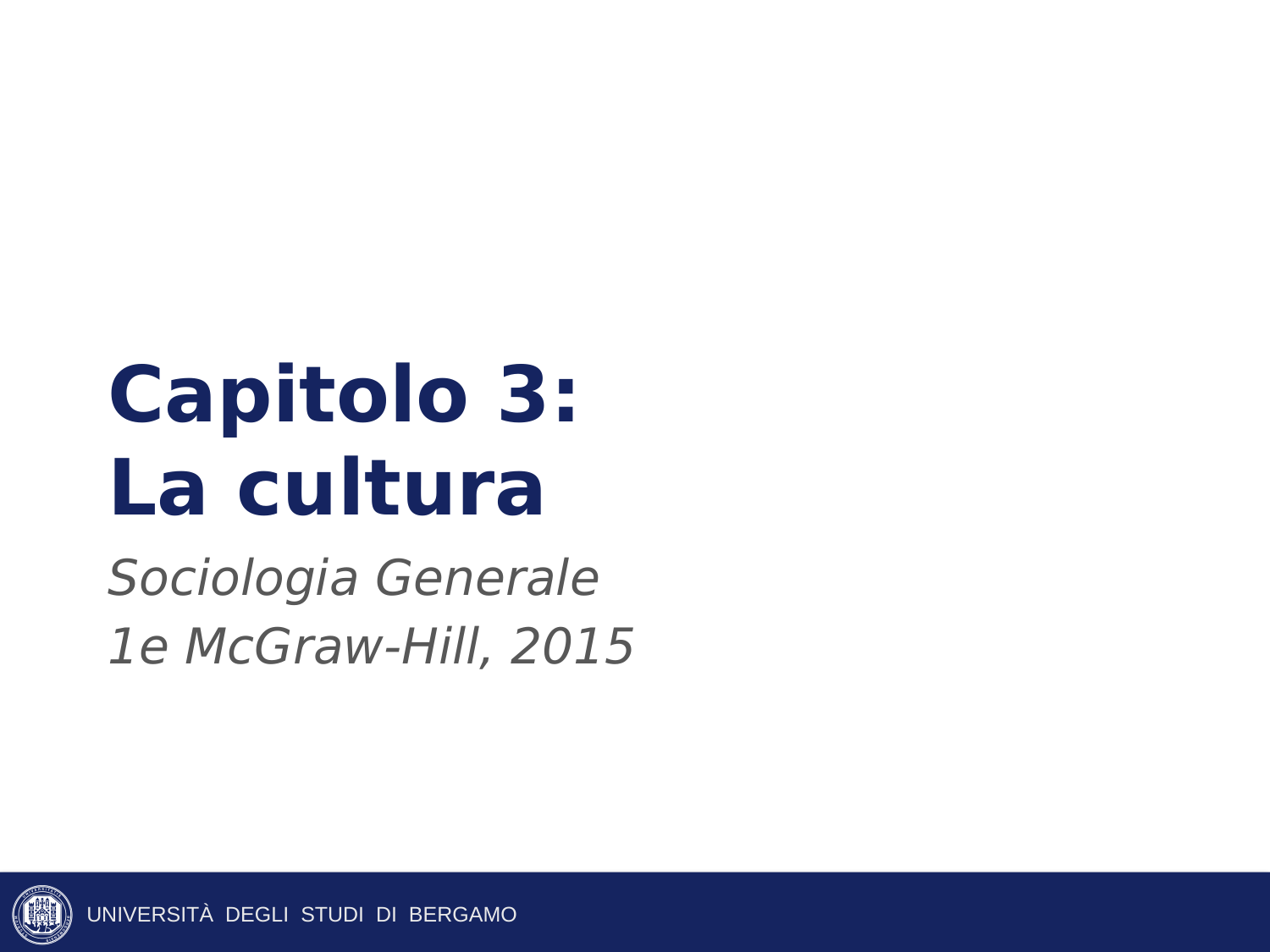

# Capitolo 3: La cultura
Sociologia Generale
1e McGraw-Hill, 2015